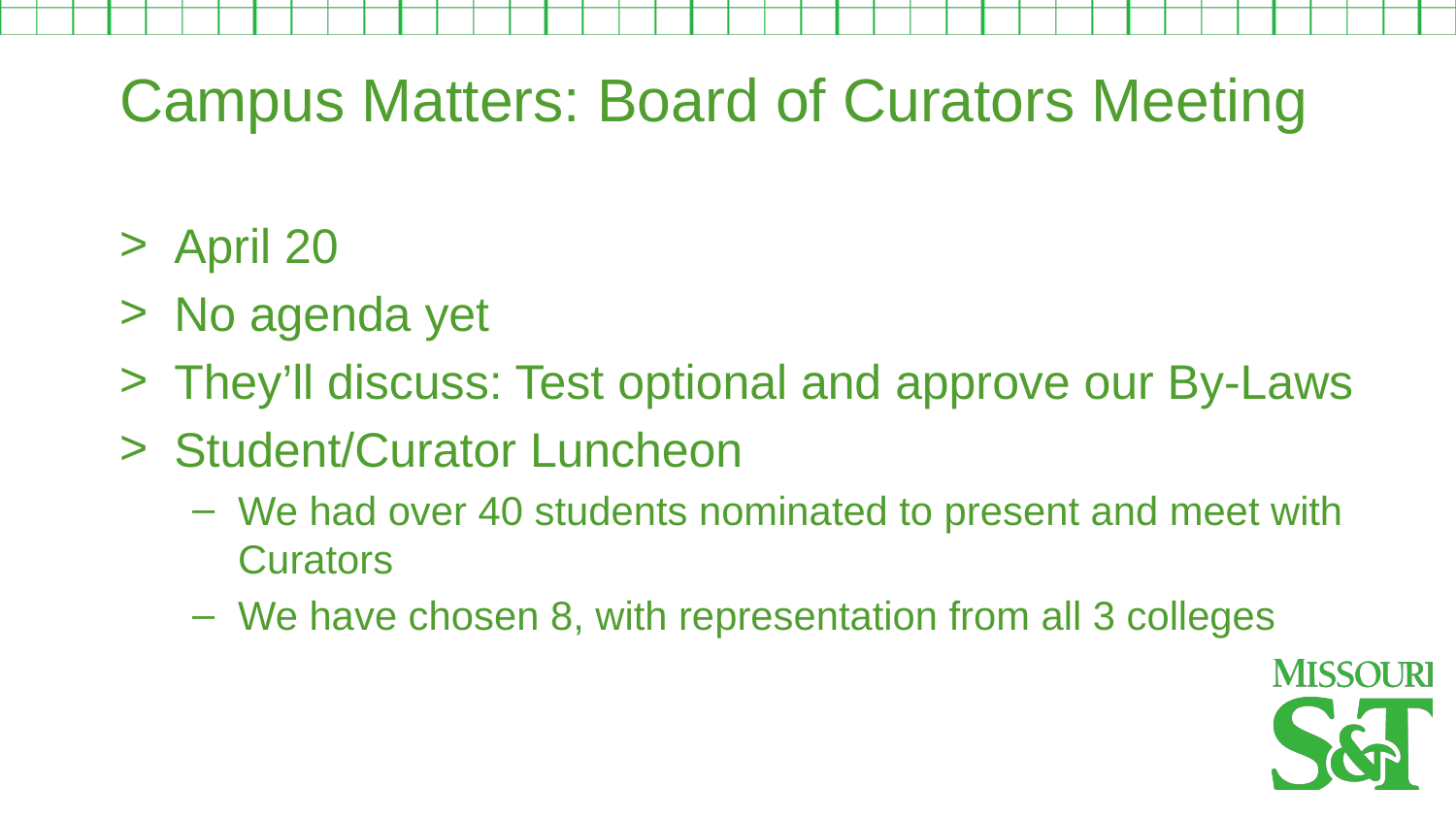

Campus Matters: Board of Curators Meeting
April 20
No agenda yet
They’ll discuss: Test optional and approve our By-Laws
Student/Curator Luncheon
We had over 40 students nominated to present and meet with Curators
We have chosen 8, with representation from all 3 colleges